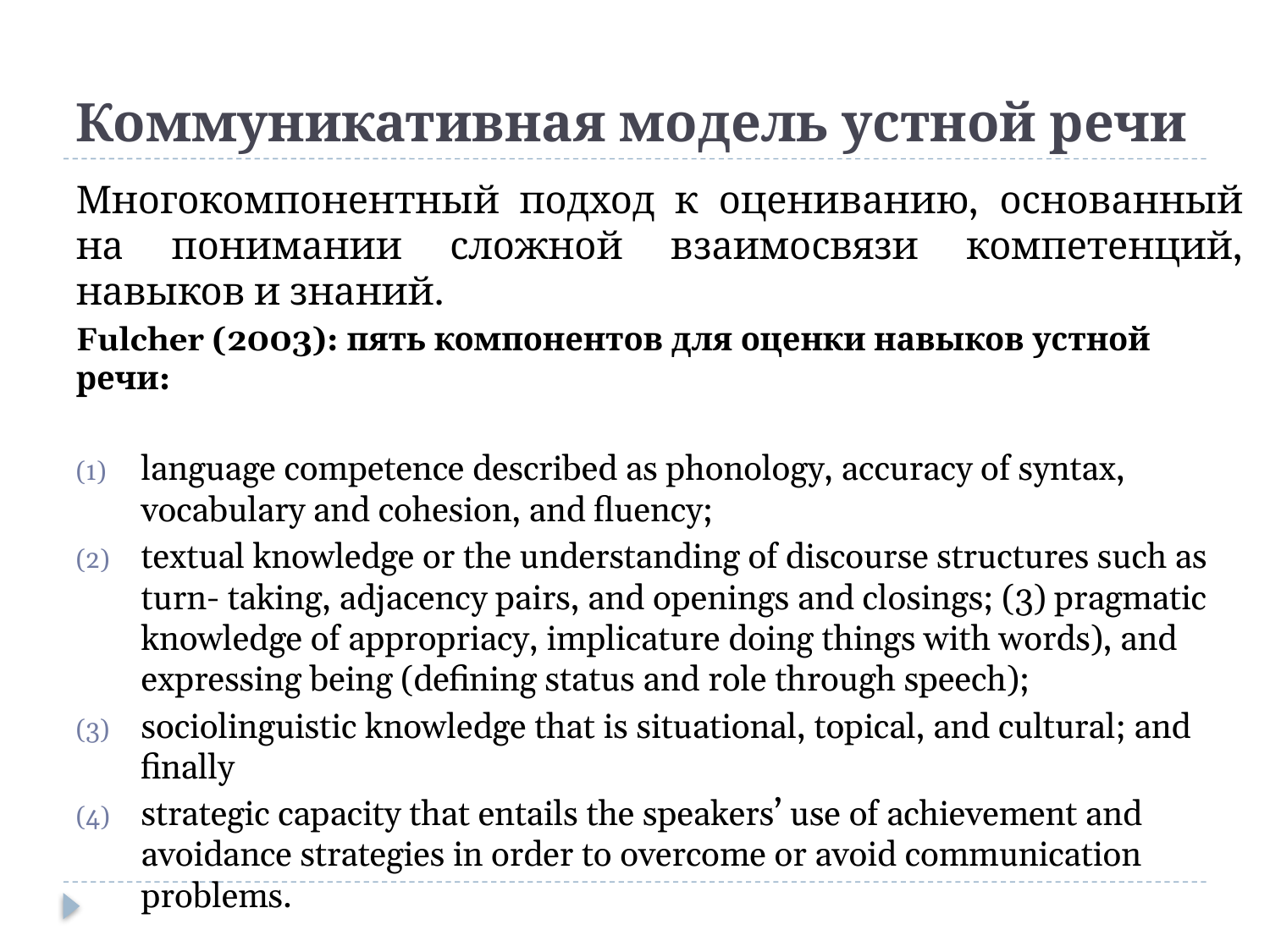

# Коммуникативная модель устной речи
Многокомпонентный подход к оцениванию, основанный на понимании сложной взаимосвязи компетенций, навыков и знаний.
Fulcher (2003): пять компонентов для оценки навыков устной речи:

language competence described as phonology, accuracy of syntax, vocabulary and cohesion, and fluency;
textual knowledge or the understanding of discourse structures such as turn- taking, adjacency pairs, and openings and closings; (3) pragmatic knowledge of appropriacy, implicature doing things with words), and expressing being (defining status and role through speech);
sociolinguistic knowledge that is situational, topical, and cultural; and finally
strategic capacity that entails the speakers’ use of achievement and avoidance strategies in order to overcome or avoid communication problems.